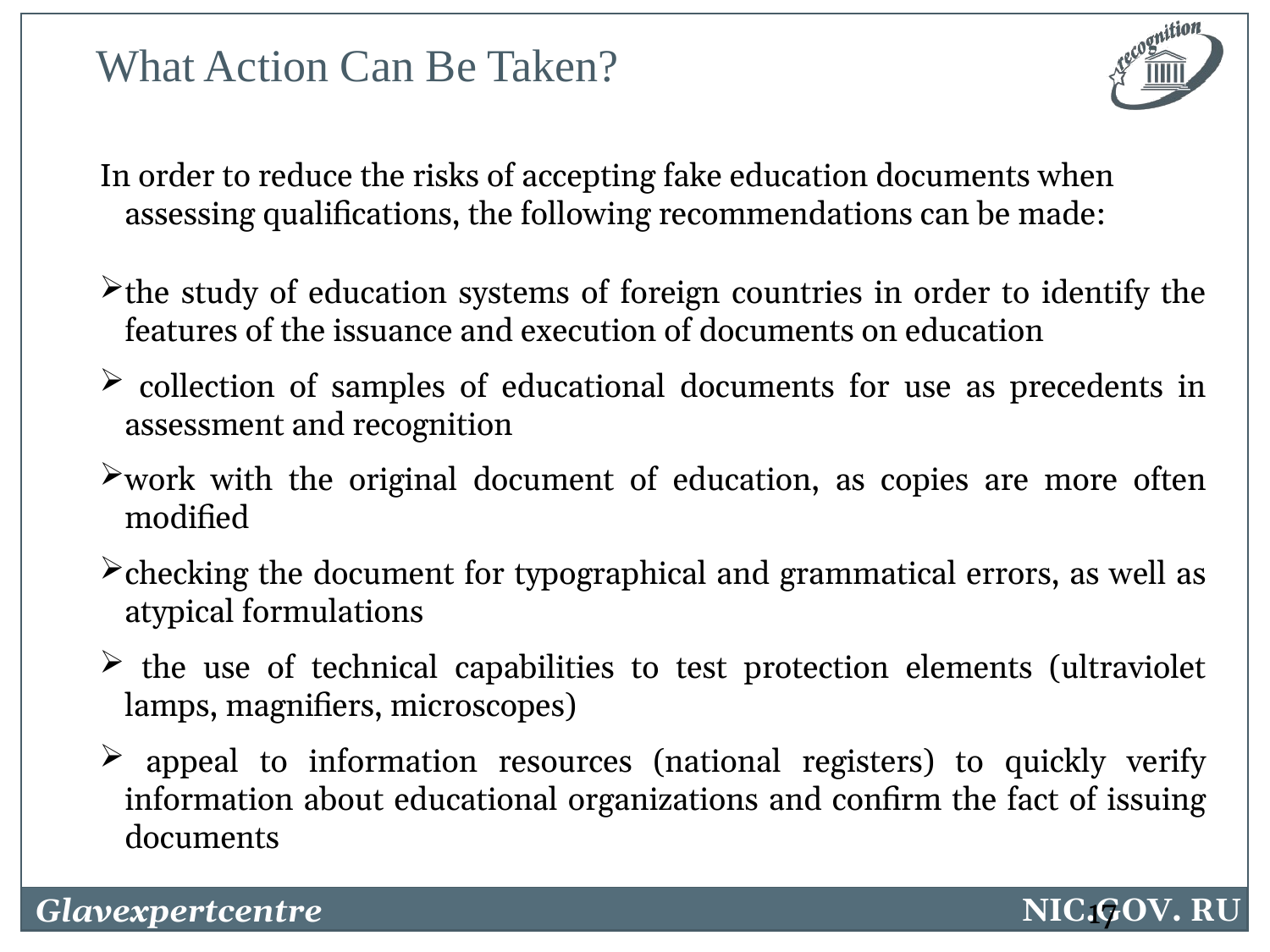

# What Action Can Be Taken?
In order to reduce the risks of accepting fake education documents when assessing qualifications, the following recommendations can be made:

the study of education systems of foreign countries in order to identify the features of the issuance and execution of documents on education
 collection of samples of educational documents for use as precedents in assessment and recognition
work with the original document of education, as copies are more often modified
checking the document for typographical and grammatical errors, as well as atypical formulations
 the use of technical capabilities to test protection elements (ultraviolet lamps, magnifiers, microscopes)
 appeal to information resources (national registers) to quickly verify information about educational organizations and confirm the fact of issuing documents
17